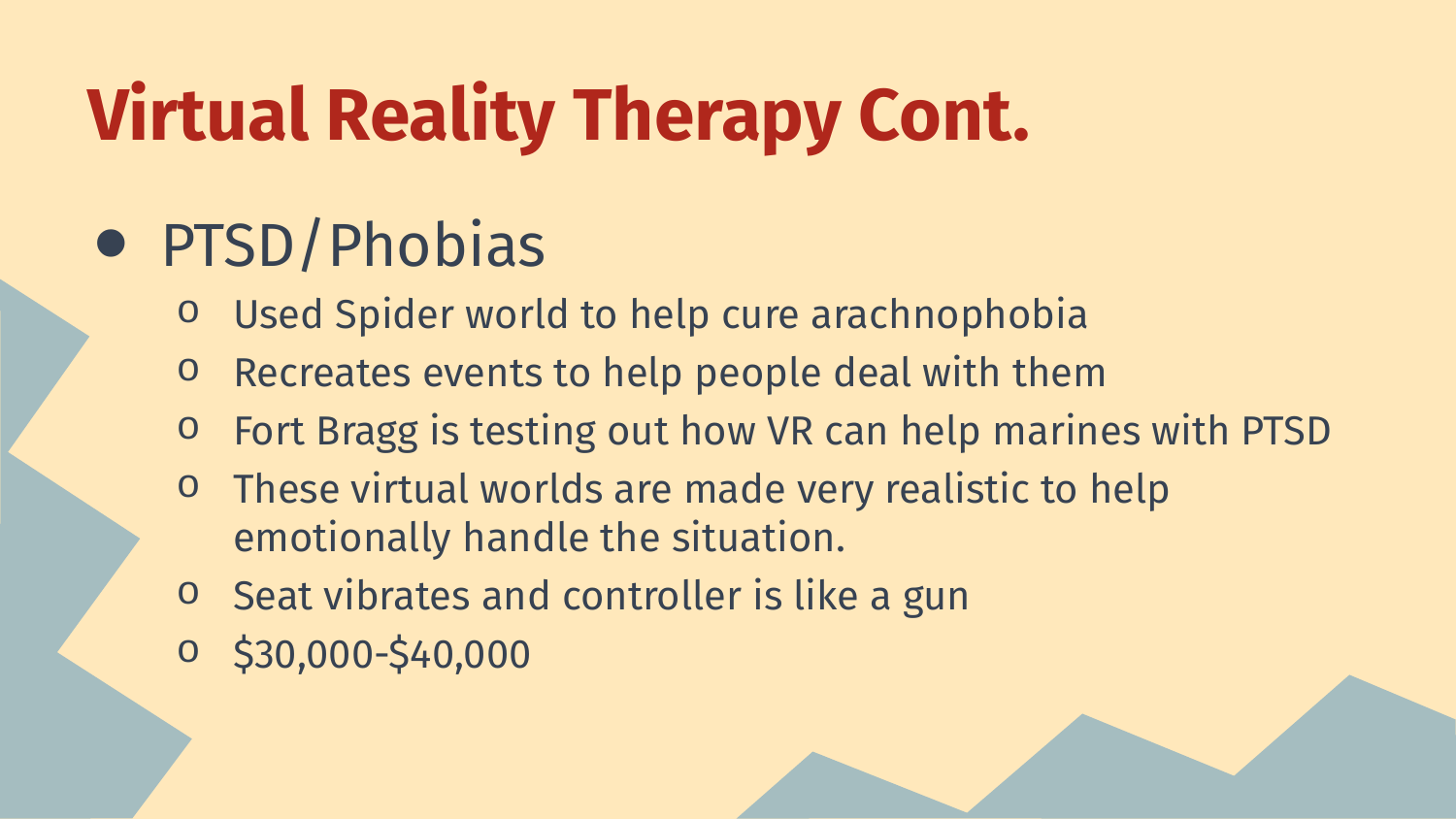

# Virtual Reality Therapy Cont.
PTSD/Phobias
Used Spider world to help cure arachnophobia
Recreates events to help people deal with them
Fort Bragg is testing out how VR can help marines with PTSD
These virtual worlds are made very realistic to help emotionally handle the situation.
Seat vibrates and controller is like a gun
$30,000-$40,000